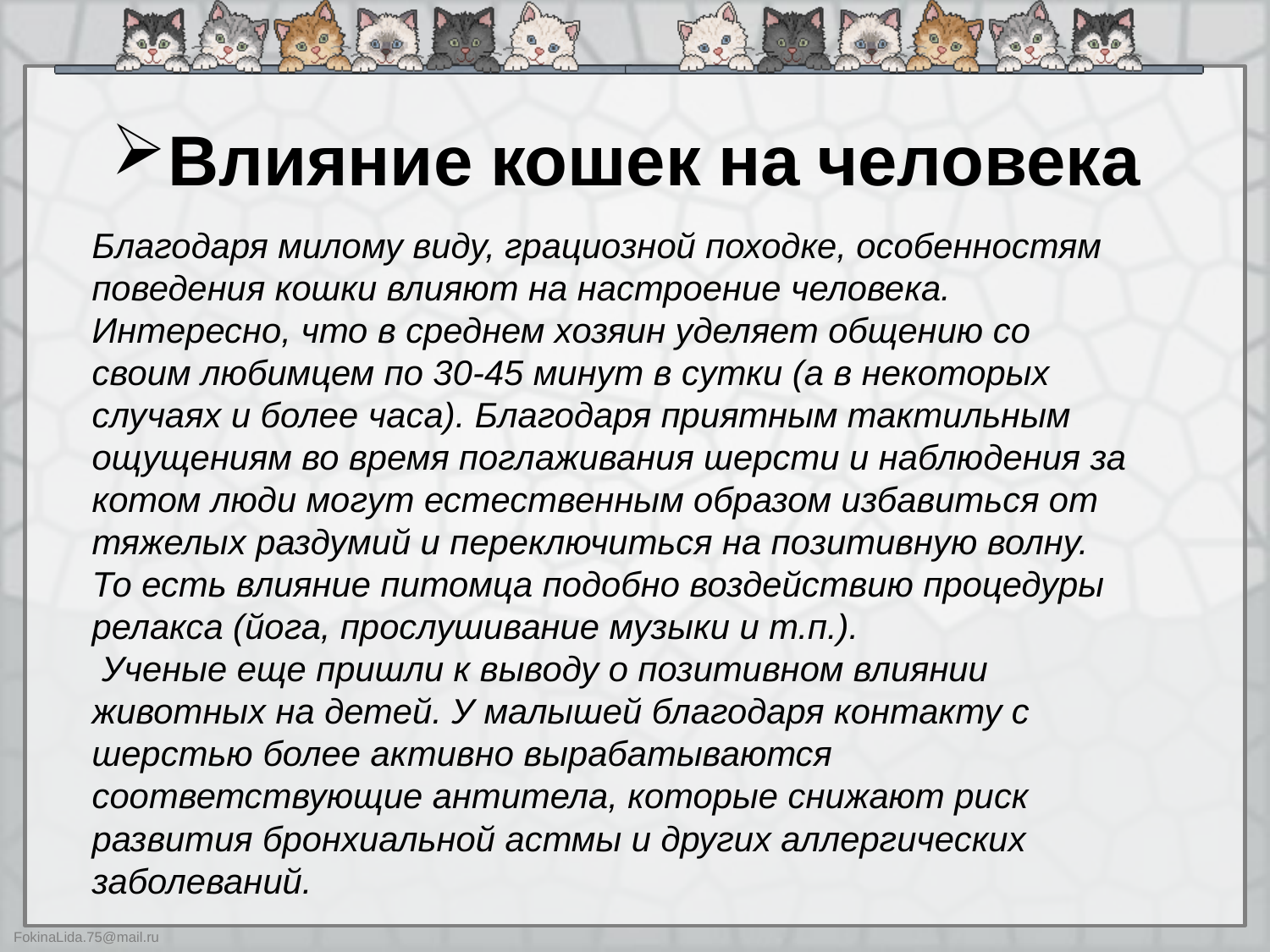

Влияние кошек на человека
Благодаря милому виду, грациозной походке, особенностям поведения кошки влияют на настроение человека. Интересно, что в среднем хозяин уделяет общению со своим любимцем по 30-45 минут в сутки (а в некоторых случаях и более часа). Благодаря приятным тактильным ощущениям во время поглаживания шерсти и наблюдения за котом люди могут естественным образом избавиться от тяжелых раздумий и переключиться на позитивную волну. То есть влияние питомца подобно воздействию процедуры релакса (йога, прослушивание музыки и т.п.).
 Ученые еще пришли к выводу о позитивном влиянии животных на детей. У малышей благодаря контакту с шерстью более активно вырабатываются соответствующие антитела, которые снижают риск развития бронхиальной астмы и других аллергических заболеваний.